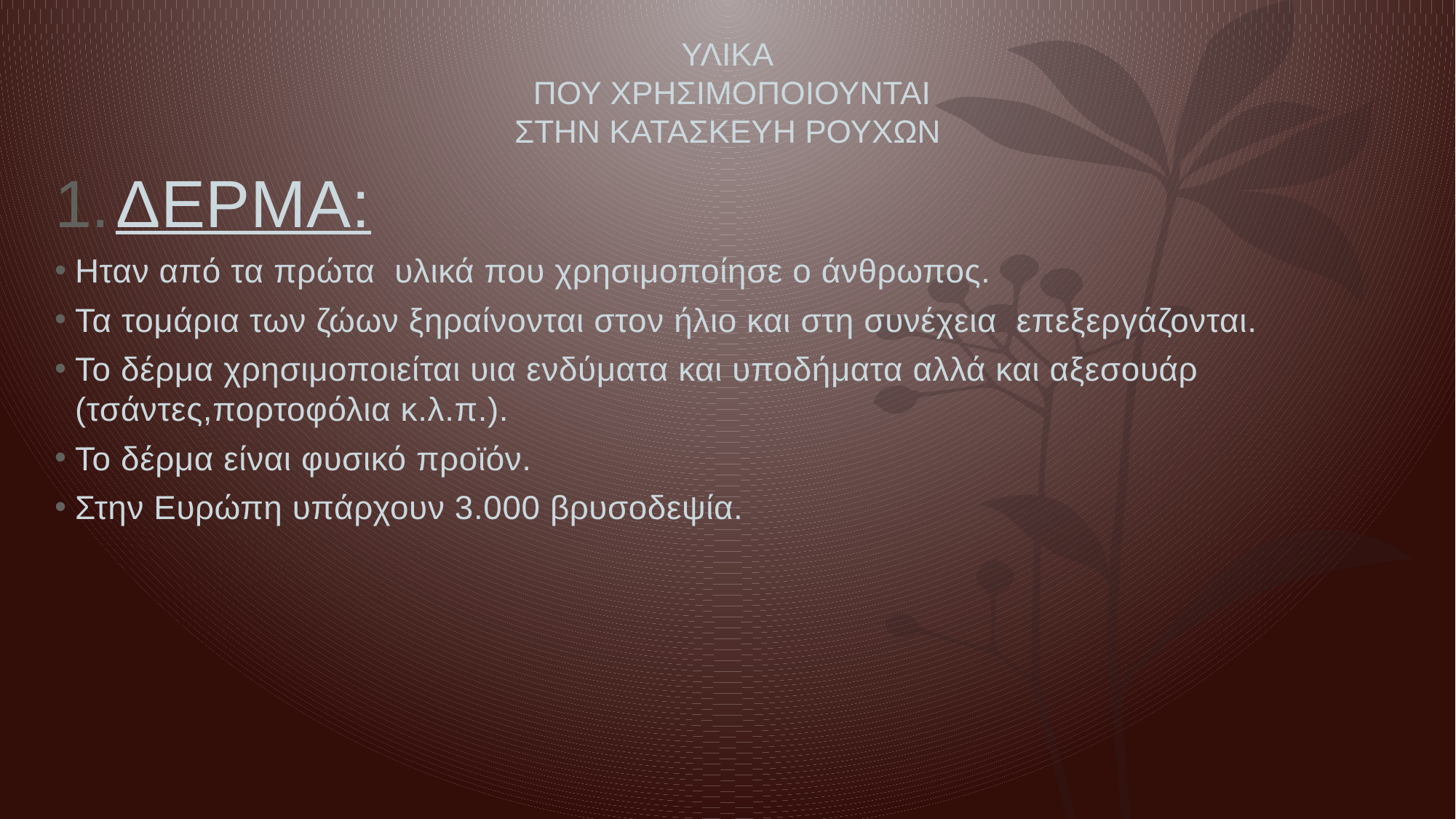

# ΥΛΙΚΑ ΠΟΥ ΧΡΗΣΙΜΟΠΟΙΟΥΝΤΑΙ ΣΤΗΝ ΚΑΤΑΣΚΕΥΗ ΡΟΥΧΩΝ
ΔΕΡΜΑ:
Ηταν από τα πρώτα  υλικά που χρησιμοποίησε ο άνθρωπος.
Τα τομάρια των ζώων ξηραίνονται στον ήλιο και στη συνέχεια  επεξεργάζονται.
Το δέρμα χρησιμοποιείται υια ενδύματα και υποδήματα αλλά και αξεσουάρ (τσάντες,πορτοφόλια κ.λ.π.).
Το δέρμα είναι φυσικό προϊόν.
Στην Ευρώπη υπάρχουν 3.000 βρυσοδεψία.